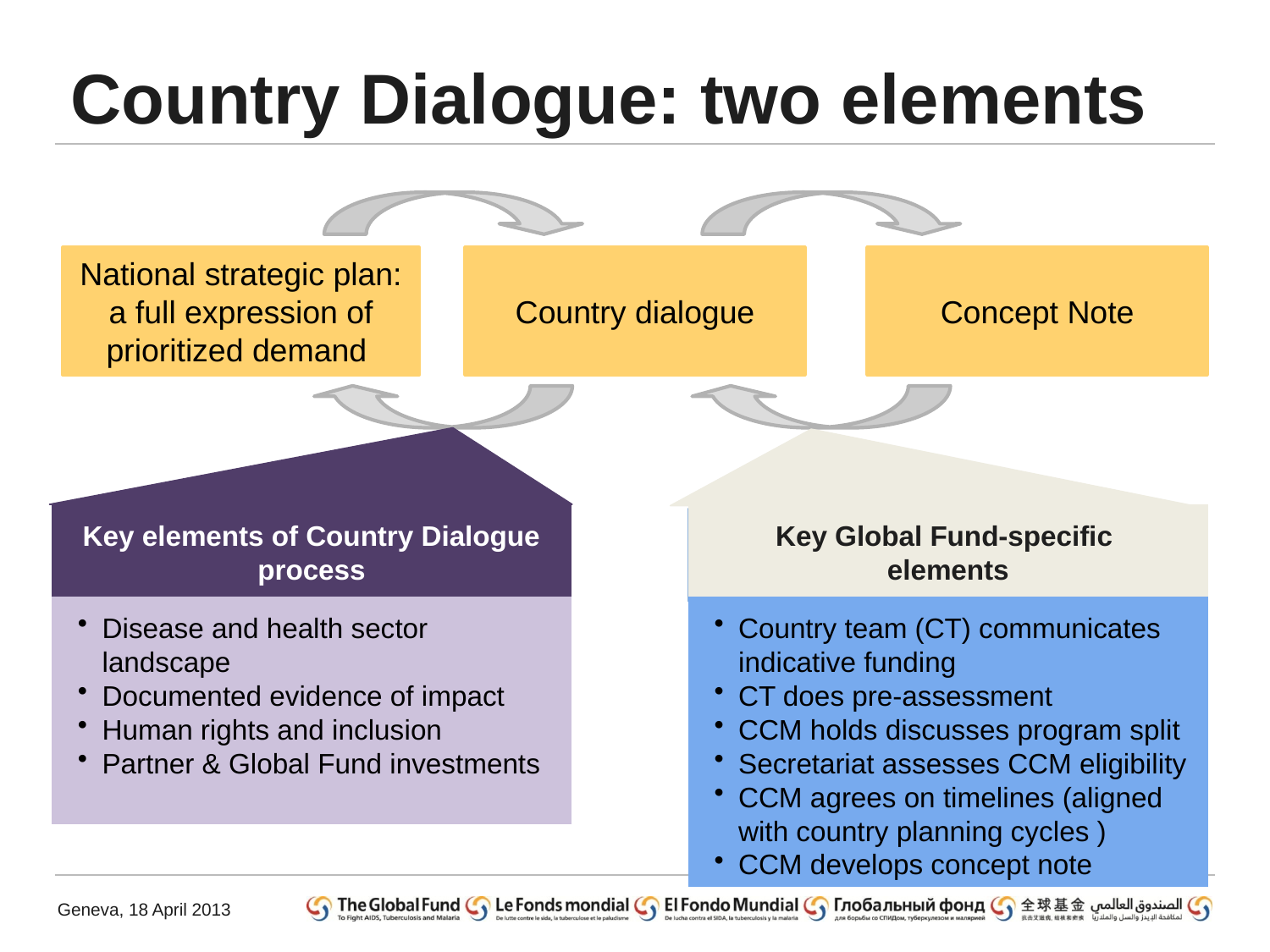

# Country Dialogue: two elements

Country dialogue
National strategic plan: a full expression of prioritized demand
Concept Note

Key elements of Country Dialogue process
Key Global Fund-specific
elements
Disease and health sector landscape
Documented evidence of impact
Human rights and inclusion
Partner & Global Fund investments
Country team (CT) communicates indicative funding
CT does pre-assessment
CCM holds discusses program split
Secretariat assesses CCM eligibility
CCM agrees on timelines (aligned with country planning cycles )
CCM develops concept note